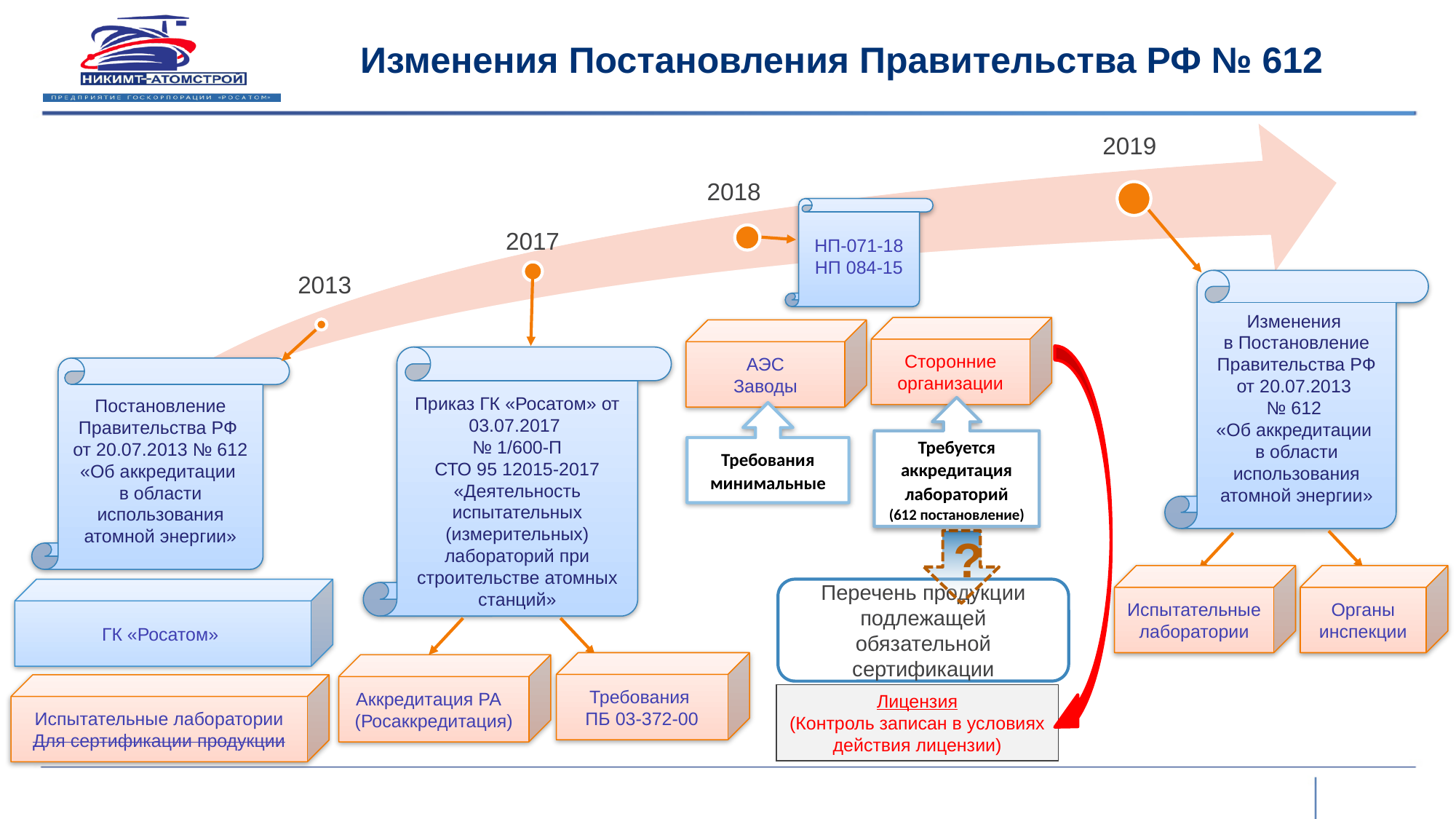

Изменения Постановления Правительства РФ № 612
2013
2017
2018
2019
НП-071-18 НП 084-15
Изменения
в Постановление Правительства РФ от 20.07.2013
№ 612
«Об аккредитации
в области использования атомной энергии»
Сторонние организации
АЭС
Заводы

Приказ ГК «Росатом» от 03.07.2017
№ 1/600-П
СТО 95 12015-2017
«Деятельность испытательных (измерительных) лабораторий при строительстве атомных станций»
Постановление Правительства РФ
от 20.07.2013 № 612 «Об аккредитации
в области использования атомной энергии»
Требуется аккредитация лабораторий
(612 постановление)
Требования минимальные
?
Испытательные лаборатории
Органы инспекции
ГК «Росатом»
Перечень продукции подлежащей обязательной сертификации
Требования
ПБ 03-372-00
Аккредитация РА   (Росаккредитация)
Испытательные лаборатории
Для сертификации продукции
Лицензия
(Контроль записан в условиях действия лицензии)